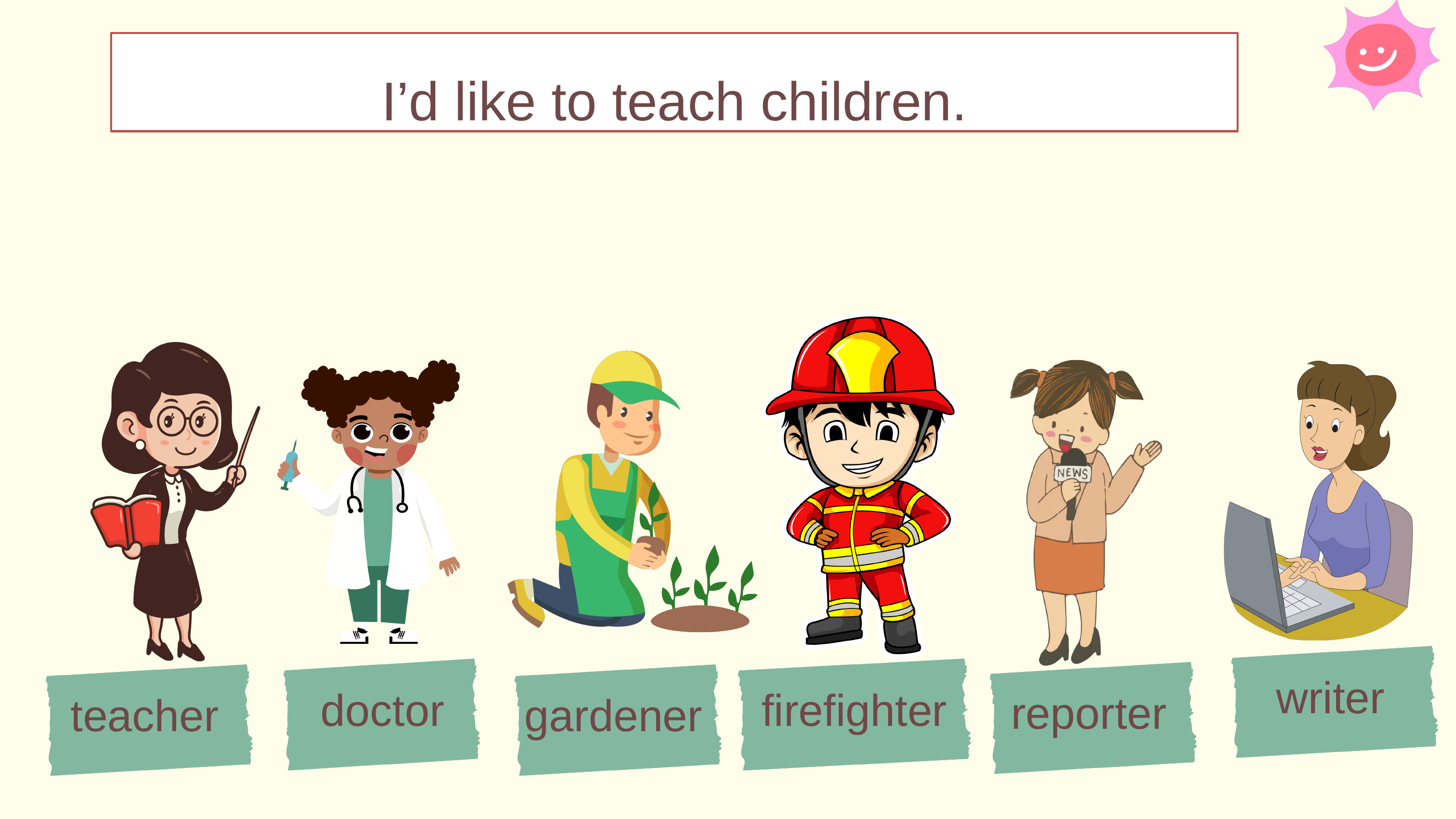

I’d like to teach children.

writer
doctor
firefighter
reporter
teacher
gardener